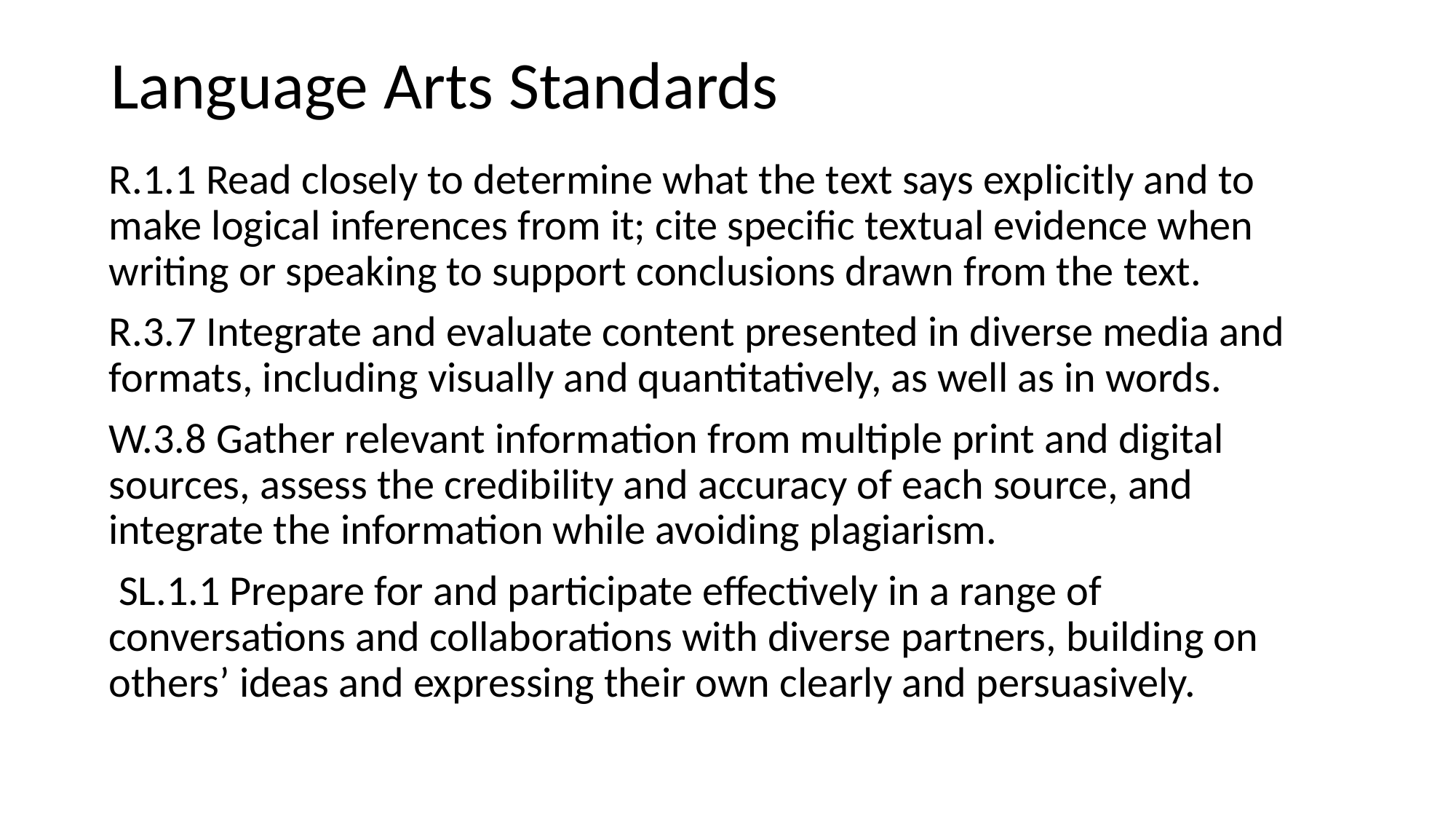

# Language Arts Standards
R.1.1 Read closely to determine what the text says explicitly and to make logical inferences from it; cite specific textual evidence when writing or speaking to support conclusions drawn from the text.
R.3.7 Integrate and evaluate content presented in diverse media and formats, including visually and quantitatively, as well as in words.
W.3.8 Gather relevant information from multiple print and digital sources, assess the credibility and accuracy of each source, and integrate the information while avoiding plagiarism.
 SL.1.1 Prepare for and participate effectively in a range of conversations and collaborations with diverse partners, building on others’ ideas and expressing their own clearly and persuasively.